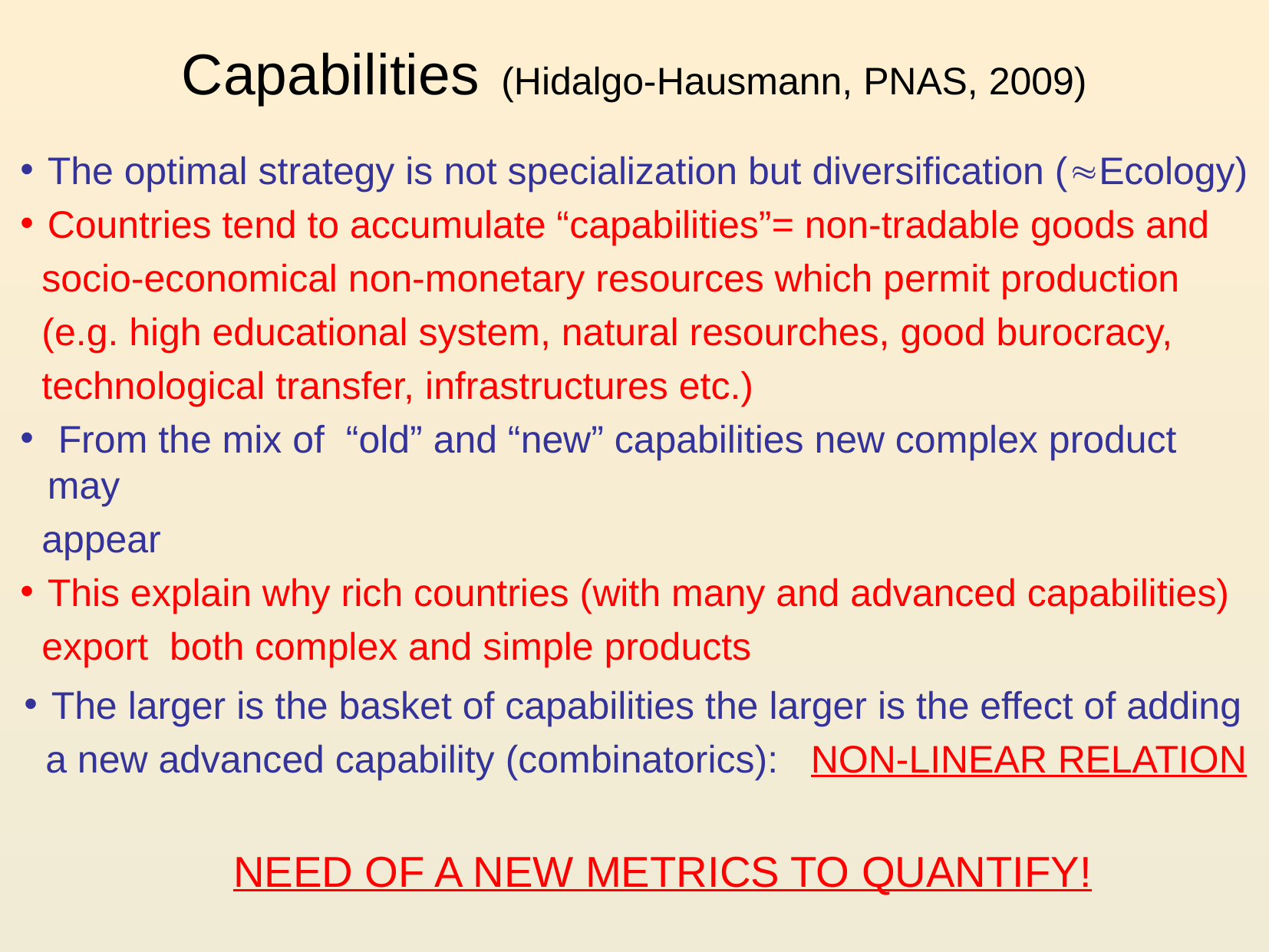

# Capabilities (Hidalgo-Hausmann, PNAS, 2009)
The optimal strategy is not specialization but diversification (≈Ecology)
Countries tend to accumulate “capabilities”= non-tradable goods and
  socio-economical non-monetary resources which permit production
  (e.g. high educational system, natural resourches, good burocracy,
  technological transfer, infrastructures etc.)
 From the mix of  “old” and “new” capabilities new complex product may
  appear
This explain why rich countries (with many and advanced capabilities)
  export  both complex and simple products
The larger is the basket of capabilities the larger is the effect of adding
  a new advanced capability (combinatorics):   NON-LINEAR RELATION
NEED OF A NEW METRICS TO QUANTIFY!